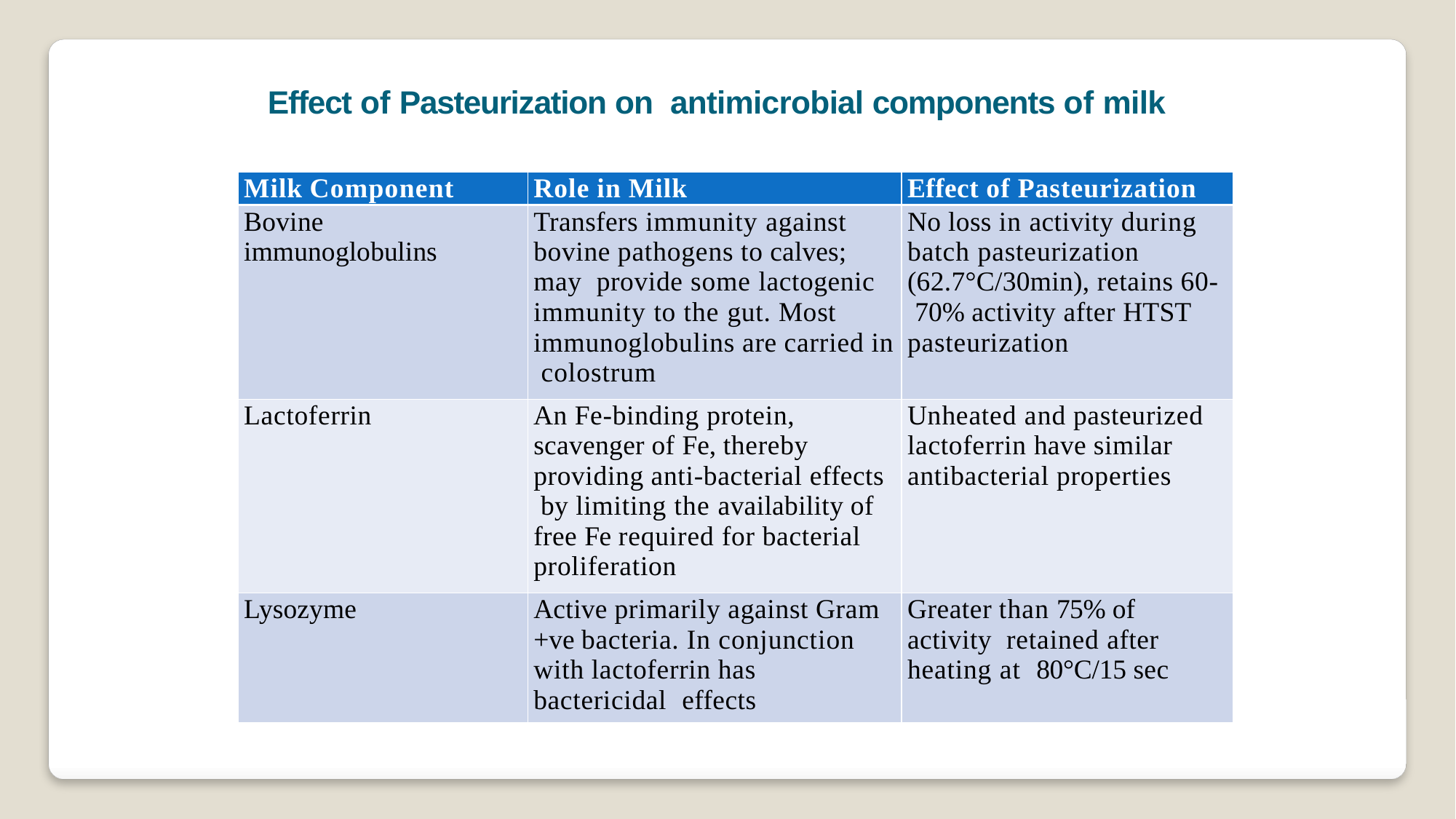

Effect of Pasteurization on  antimicrobial components of milk
| Milk Component | Role in Milk | Effect of Pasteurization |
| --- | --- | --- |
| Bovine immunoglobulins | Transfers immunity against bovine pathogens to calves; may provide some lactogenic immunity to the gut. Most immunoglobulins are carried in colostrum | No loss in activity during batch pasteurization (62.7°C/30min), retains 60- 70% activity after HTST pasteurization |
| Lactoferrin | An Fe-binding protein, scavenger of Fe, thereby providing anti-bacterial effects by limiting the availability of free Fe required for bacterial proliferation | Unheated and pasteurized lactoferrin have similar antibacterial properties |
| Lysozyme | Active primarily against Gram +ve bacteria. In conjunction with lactoferrin has bactericidal effects | Greater than 75% of activity retained after heating at 80°C/15 sec |